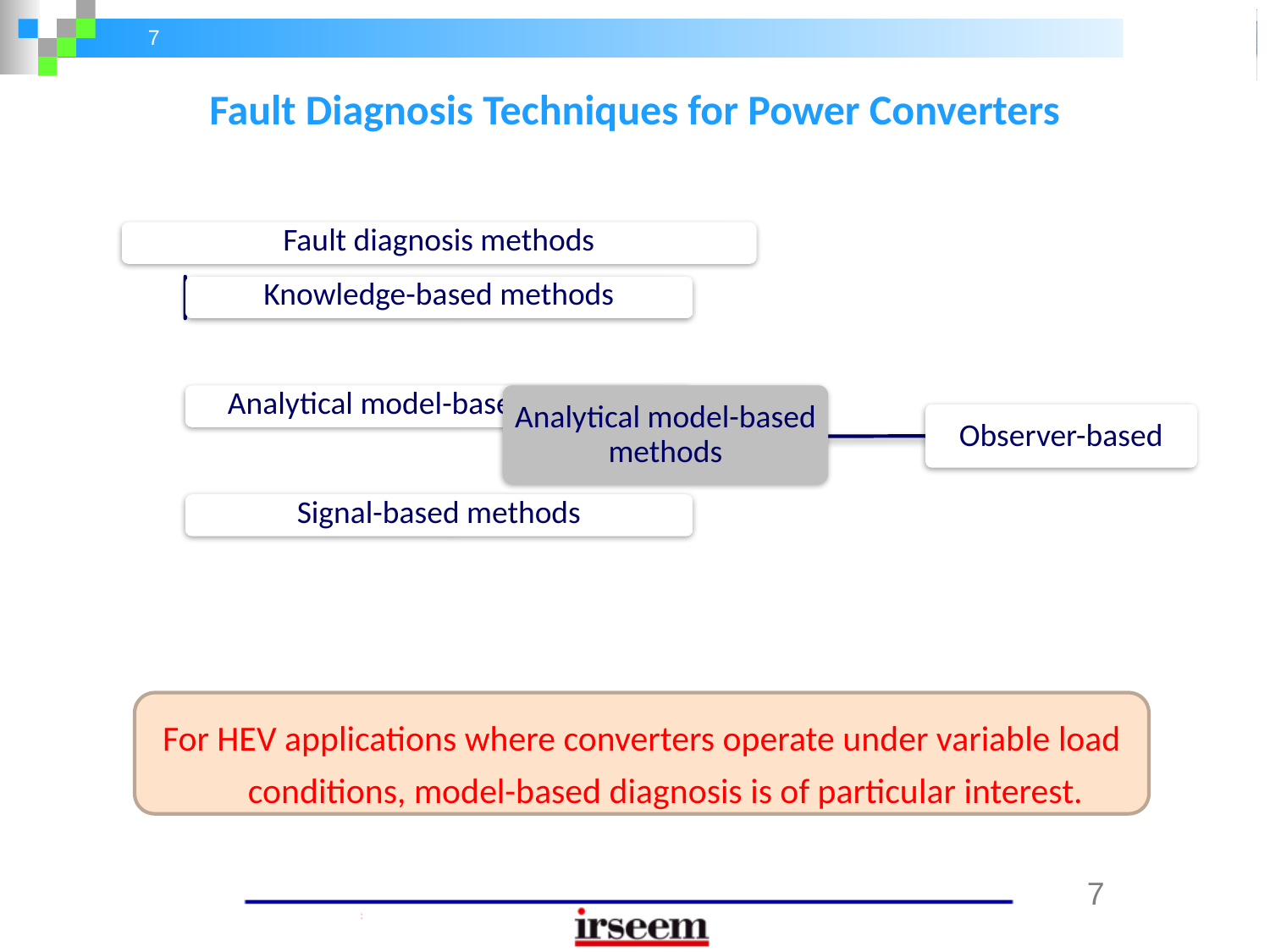

Fault Diagnosis Techniques for Power Converters
Fault diagnosis methods
Knowledge-based methods
Signal-based methods

Analytical model-based methods

Observer-based
For HEV applications where converters operate under variable load conditions, model-based diagnosis is of particular interest.
7